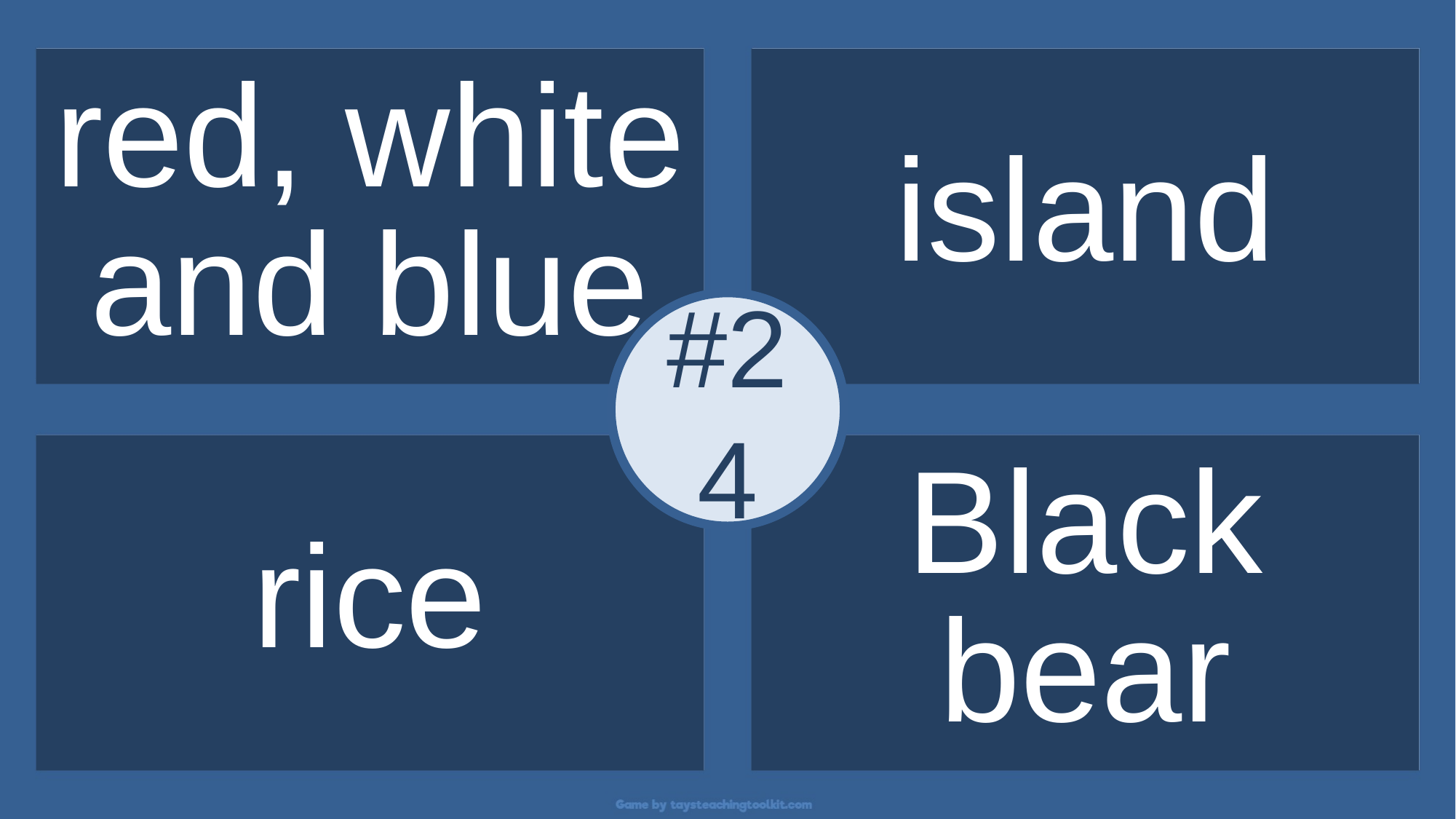

red, white and blue
island
#24
rice
Black bear